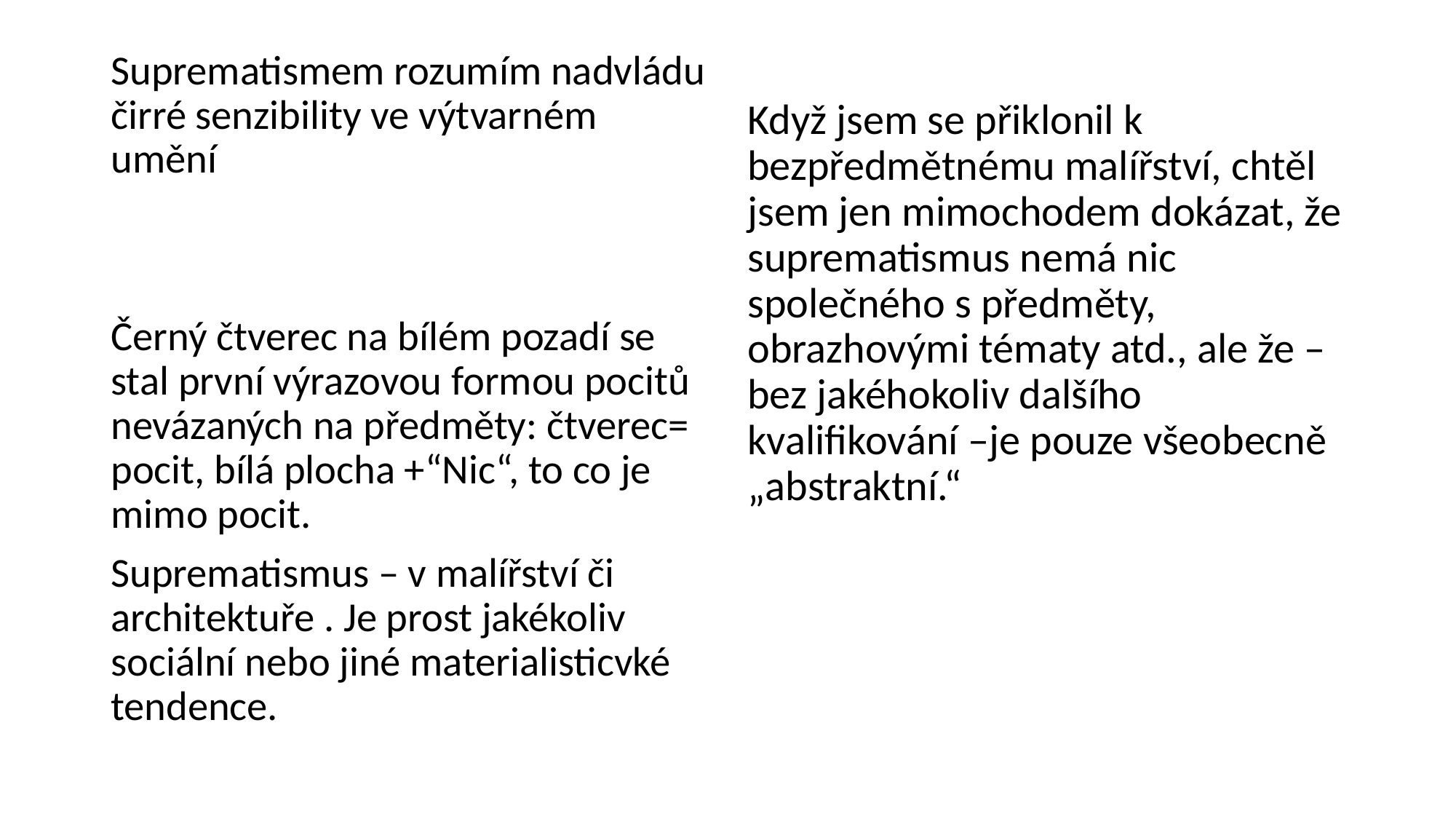

Když jsem se přiklonil k bezpředmětnému malířství, chtěl jsem jen mimochodem dokázat, že suprematismus nemá nic společného s předměty, obrazhovými tématy atd., ale že –bez jakéhokoliv dalšího kvalifikování –je pouze všeobecně „abstraktní.“

Suprematismem rozumím nadvládu čirré senzibility ve výtvarném umění

Černý čtverec na bílém pozadí se stal první výrazovou formou pocitů nevázaných na předměty: čtverec= pocit, bílá plocha +“Nic“, to co je mimo pocit.
Suprematismus – v malířství či architektuře . Je prost jakékoliv sociální nebo jiné materialisticvké tendence.

#